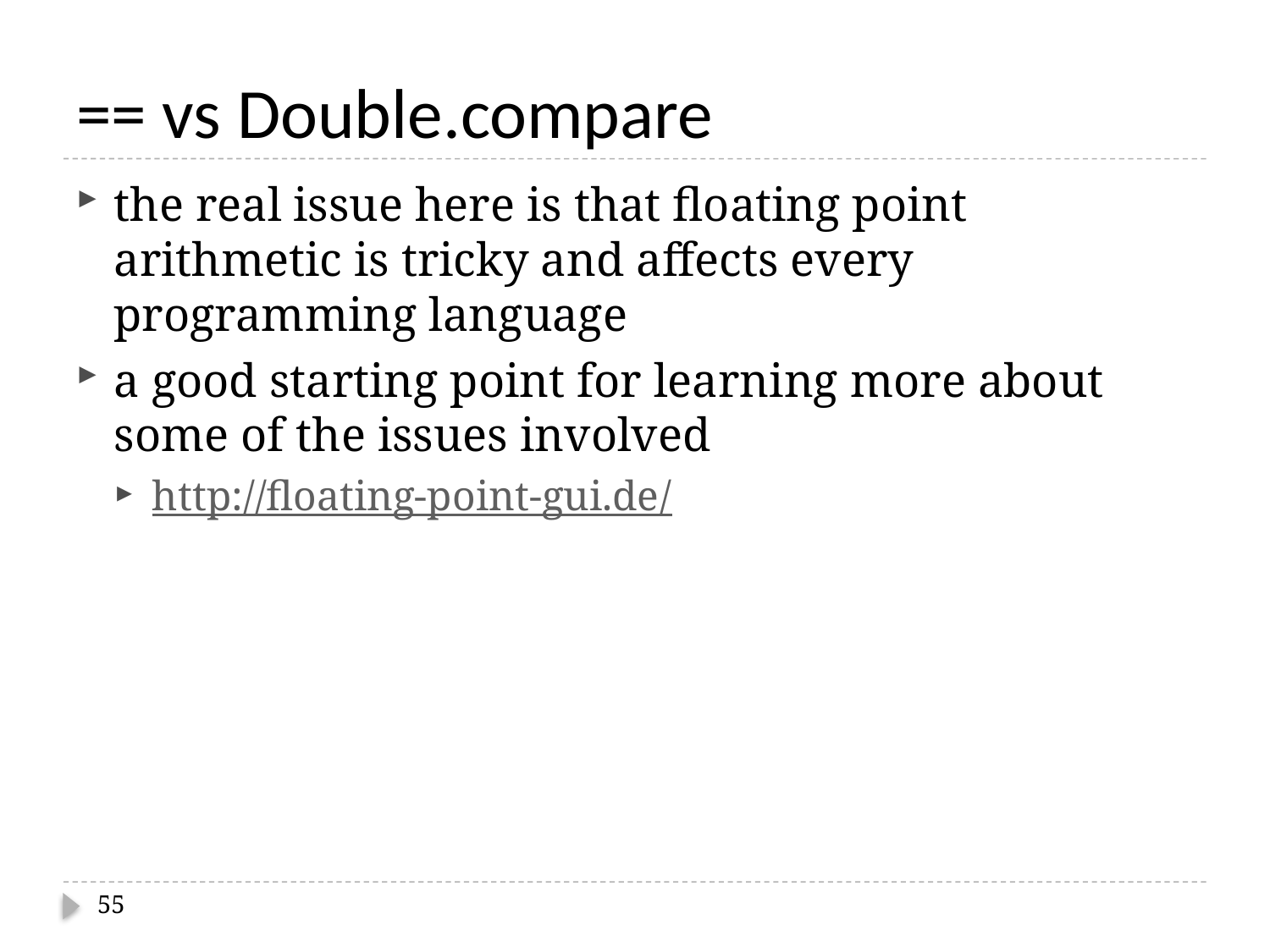

# == vs Double.compare
the real issue here is that floating point arithmetic is tricky and affects every programming language
a good starting point for learning more about some of the issues involved
http://floating-point-gui.de/

55